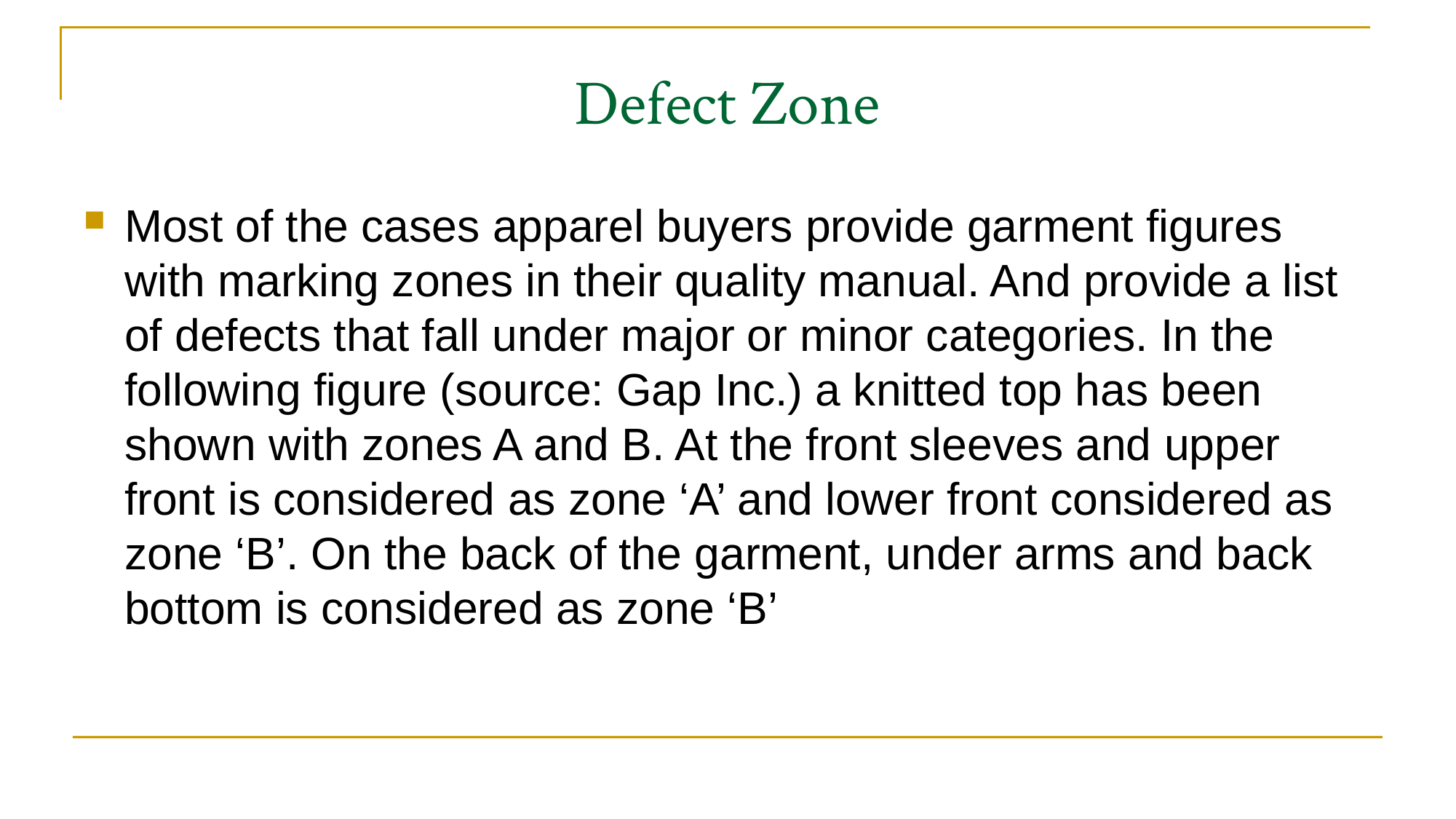

# Defect Zone
Most of the cases apparel buyers provide garment figures with marking zones in their quality manual. And provide a list of defects that fall under major or minor categories. In the following figure (source: Gap Inc.) a knitted top has been shown with zones A and B. At the front sleeves and upper front is considered as zone ‘A’ and lower front considered as zone ‘B’. On the back of the garment, under arms and back bottom is considered as zone ‘B’